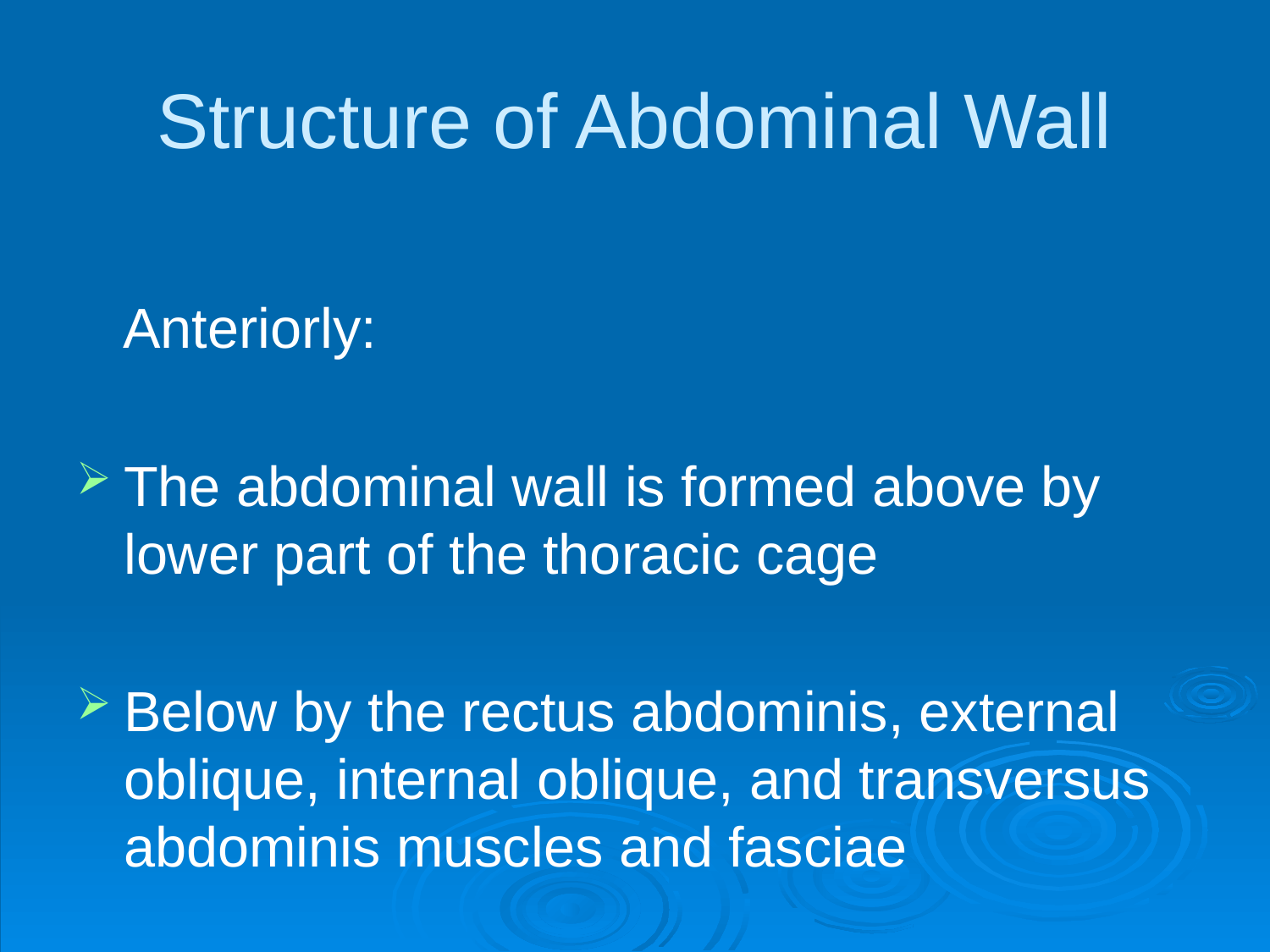

# Structure of Abdominal Wall
   Anteriorly:

The abdominal wall is formed above by lower part of the thoracic cage

Below by the rectus abdominis, external oblique, internal oblique, and transversus abdominis muscles and fasciae